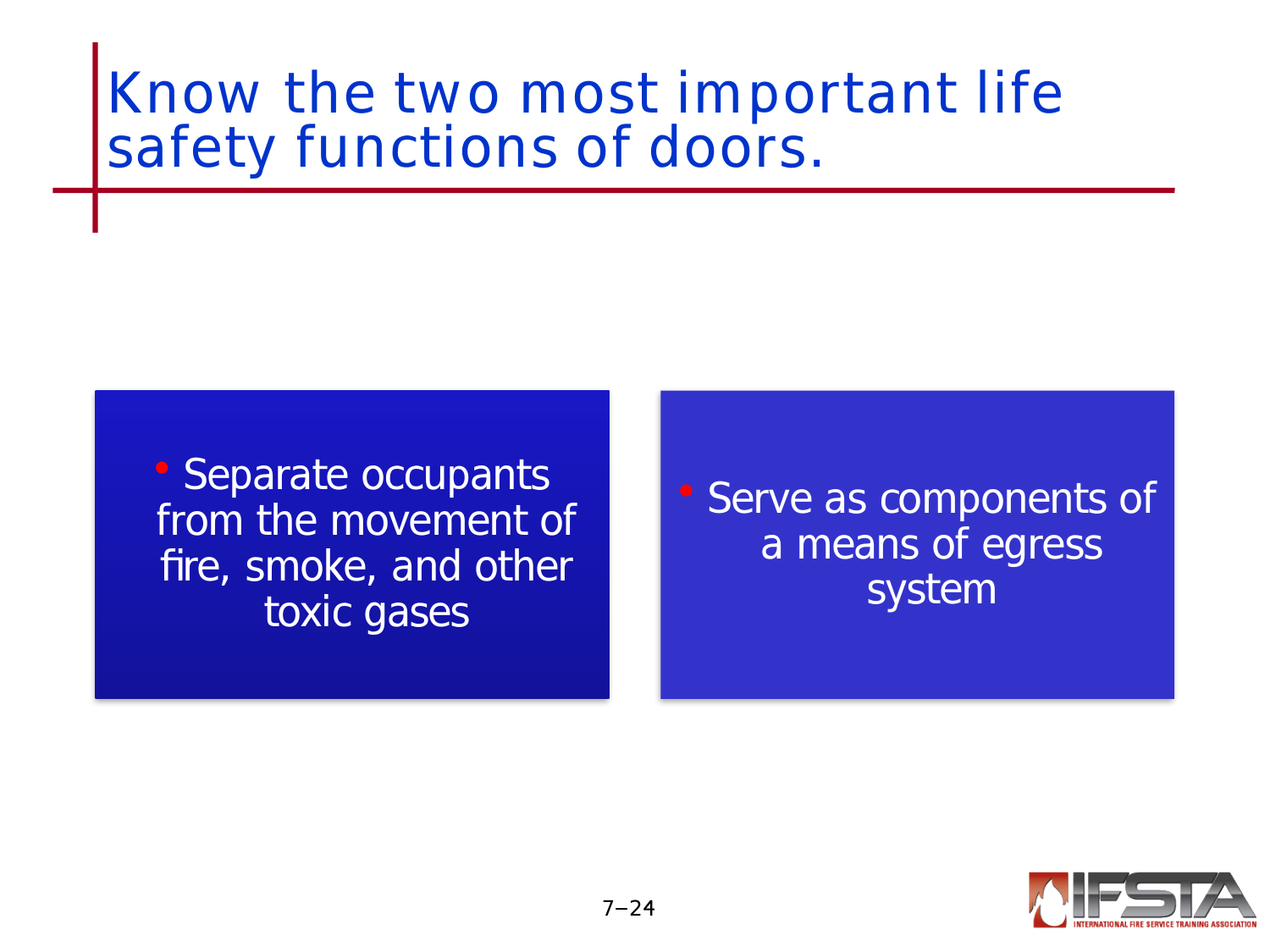

# Know the two most important life safety functions of doors.
Separate occupants from the movement of fire, smoke, and other toxic gases
Serve as components of a means of egress system
7–24